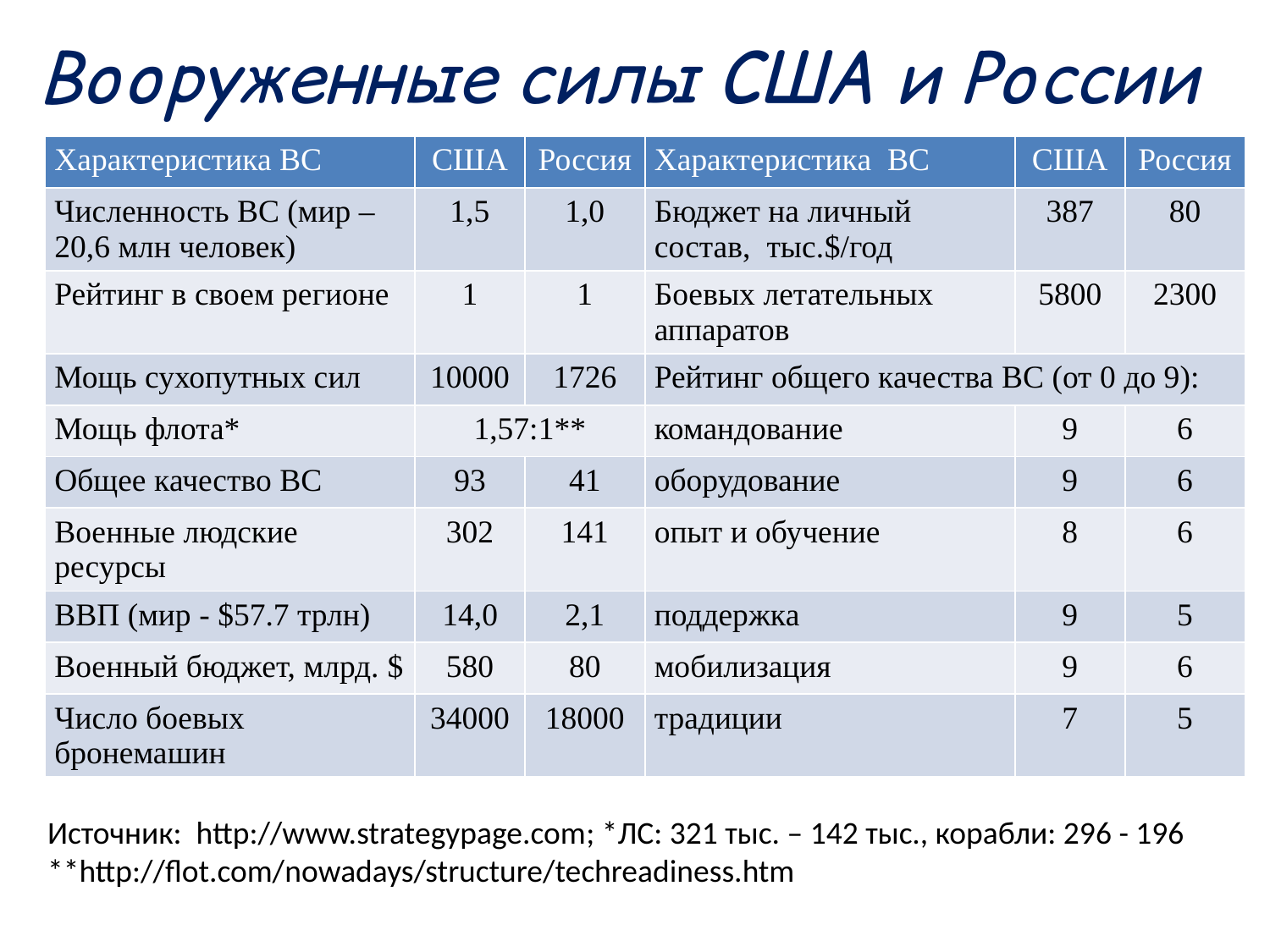

# Вооруженные силы США и России
| Характеристика ВС | США | Россия | Характеристика ВС | США | Россия |
| --- | --- | --- | --- | --- | --- |
| Численность ВС (мир – 20,6 млн человек) | 1,5 | 1,0 | Бюджет на личный состав, тыс.$/год | 387 | 80 |
| Рейтинг в своем регионе | 1 | 1 | Боевых летательных аппаратов | 5800 | 2300 |
| Мощь сухопутных сил | 10000 | 1726 | Рейтинг общего качества ВС (от 0 до 9): |  |  |
| Мощь флота\* | 1,57:1\*\* |  | командование | 9 | 6 |
| Общее качество ВС | 93 | 41 | оборудование | 9 | 6 |
| Военные людские ресурсы | 302 | 141 | опыт и обучение | 8 | 6 |
| ВВП (мир - $57.7 трлн) | 14,0 | 2,1 | поддержка | 9 | 5 |
| Военный бюджет, млрд. $ | 580 | 80 | мобилизация | 9 | 6 |
| Число боевых бронемашин | 34000 | 18000 | традиции | 7 | 5 |
Источник:  http://www.strategypage.com; *ЛС: 321 тыс. – 142 тыс., корабли: 296 - 196
**http://flot.com/nowadays/structure/techreadiness.htm